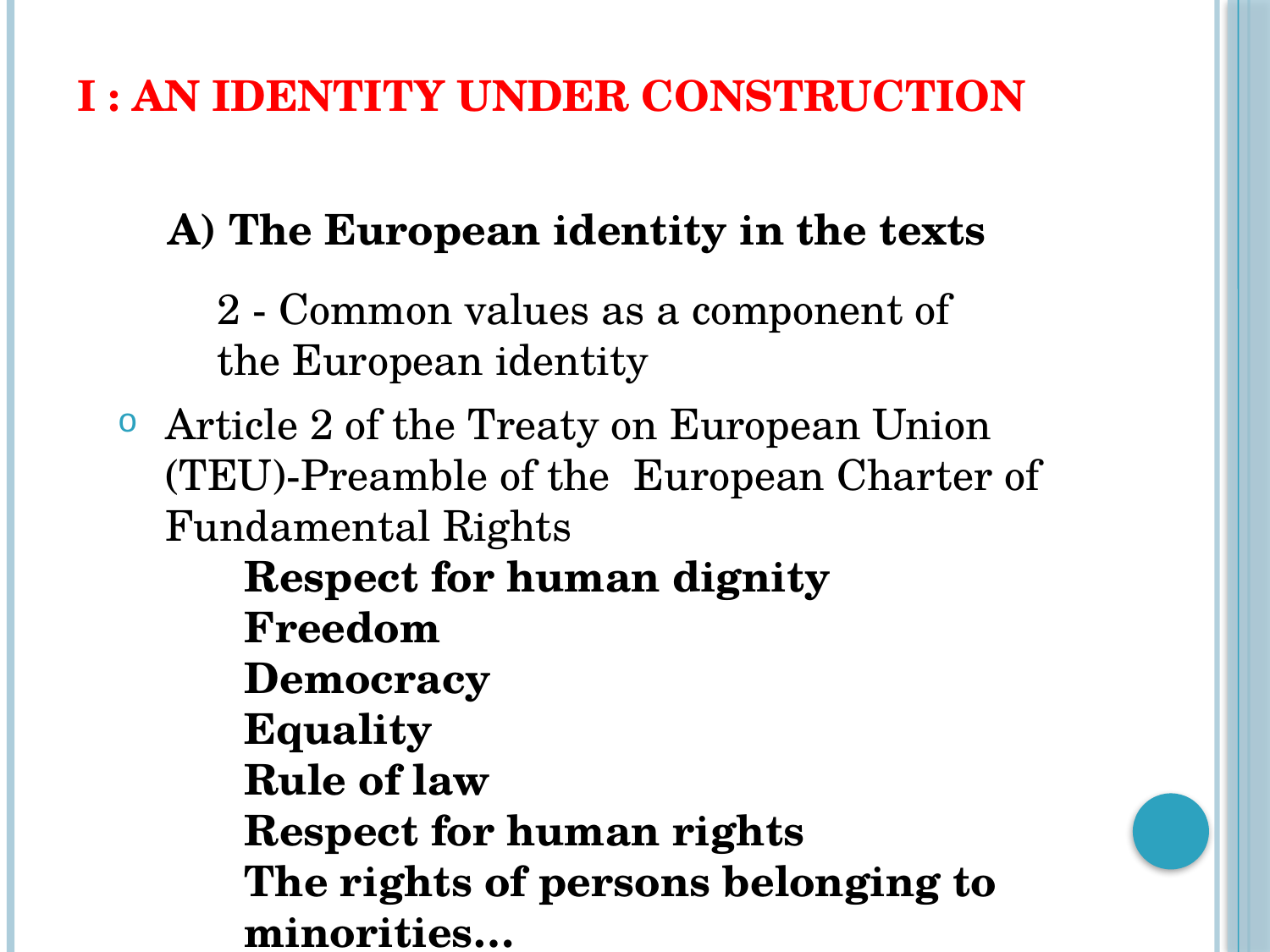

# I : AN IDENTITY UNDER CONSTRUCTION
A) The European identity in the texts

2 - Common values as a component of the European identity
Article 2 of the Treaty on European Union (TEU)-Preamble of the  European Charter of Fundamental Rights
	Respect for human dignity
	Freedom
	Democracy
	Equality
	Rule of law
	Respect for human rights
	The rights of persons belonging to 	minorities…